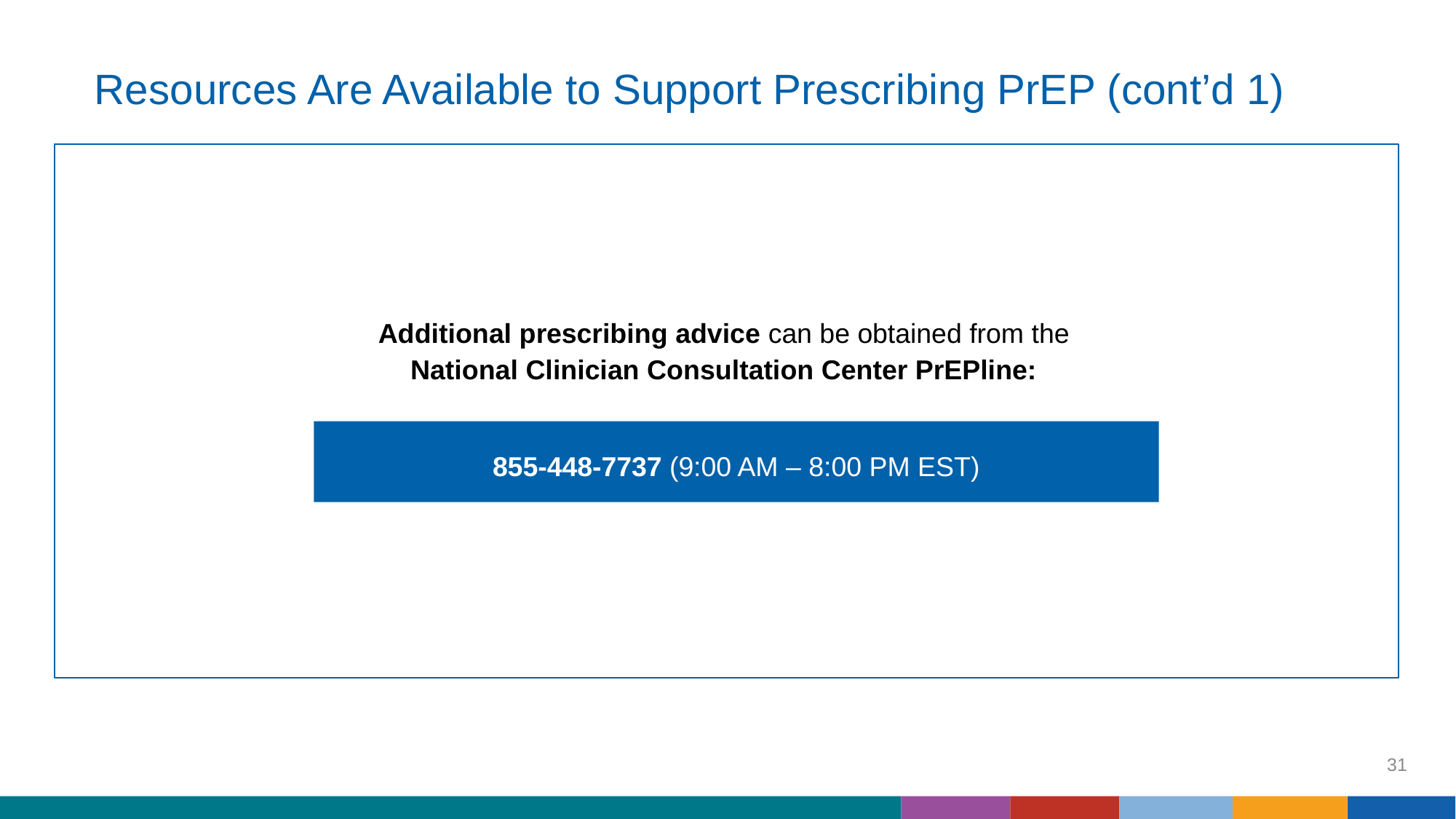

# Resources Are Available to Support Prescribing PrEP (cont’d 1)

Additional prescribing advice can be obtained from the
National Clinician Consultation Center PrEPline:
855-448-7737 (9:00 AM – 8:00 PM EST)
31